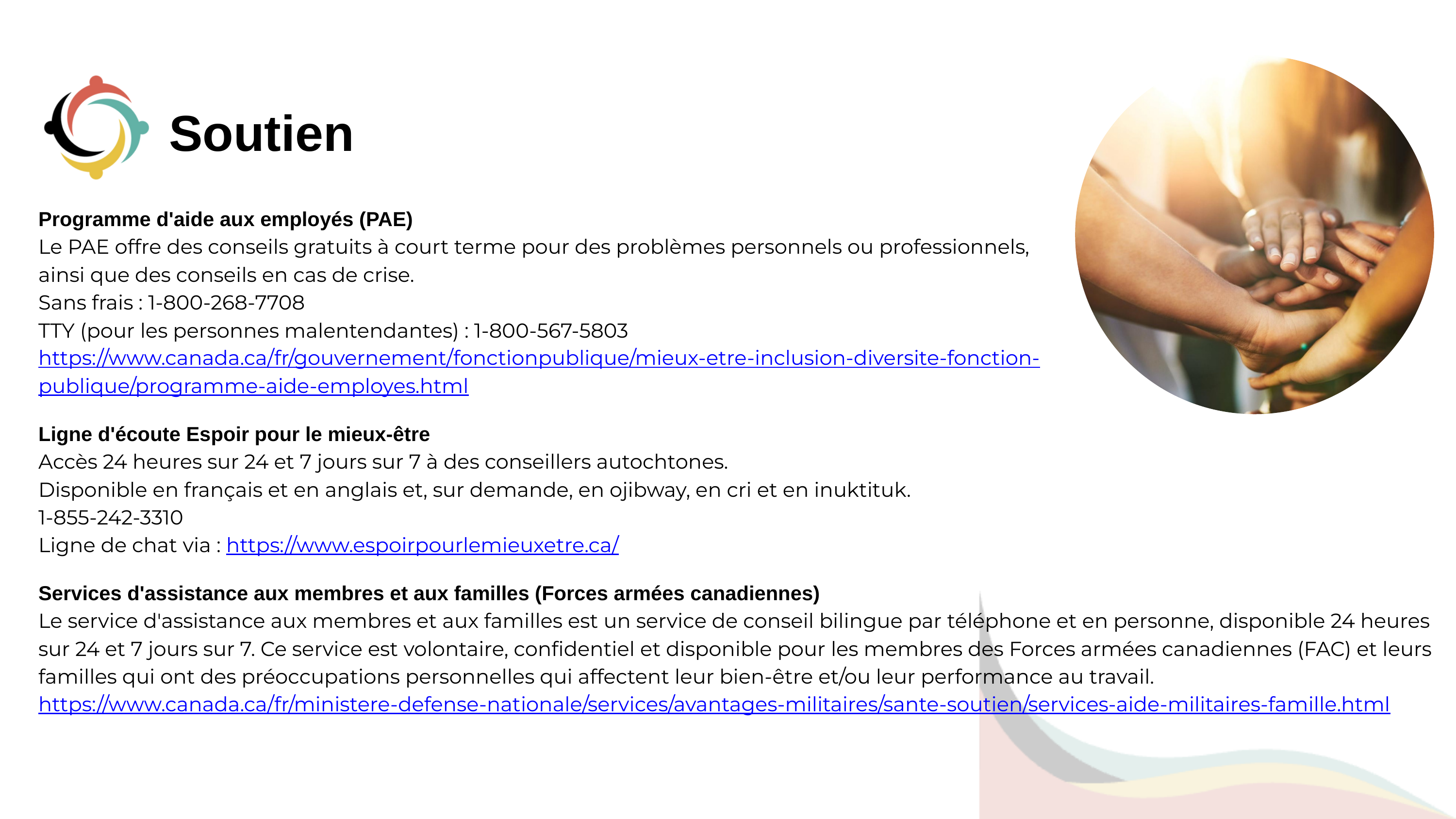

Soutien
Programme d'aide aux employés (PAE)
Le PAE offre des conseils gratuits à court terme pour des problèmes personnels ou professionnels,
ainsi que des conseils en cas de crise.
Sans frais : 1-800-268-7708
TTY (pour les personnes malentendantes) : 1-800-567-5803
https://www.canada.ca/fr/gouvernement/fonctionpublique/mieux-etre-inclusion-diversite-fonction-
publique/programme-aide-employes.html

Ligne d'écoute Espoir pour le mieux-être
Accès 24 heures sur 24 et 7 jours sur 7 à des conseillers autochtones.
Disponible en français et en anglais et, sur demande, en ojibway, en cri et en inuktituk.
1-855-242-3310
Ligne de chat via : https://www.espoirpourlemieuxetre.ca/

Services d'assistance aux membres et aux familles (Forces armées canadiennes)
Le service d'assistance aux membres et aux familles est un service de conseil bilingue par téléphone et en personne, disponible 24 heures sur 24 et 7 jours sur 7. Ce service est volontaire, confidentiel et disponible pour les membres des Forces armées canadiennes (FAC) et leurs familles qui ont des préoccupations personnelles qui affectent leur bien-être et/ou leur performance au travail.
https://www.canada.ca/fr/ministere-defense-nationale/services/avantages-militaires/sante-soutien/services-aide-militaires-famille.html